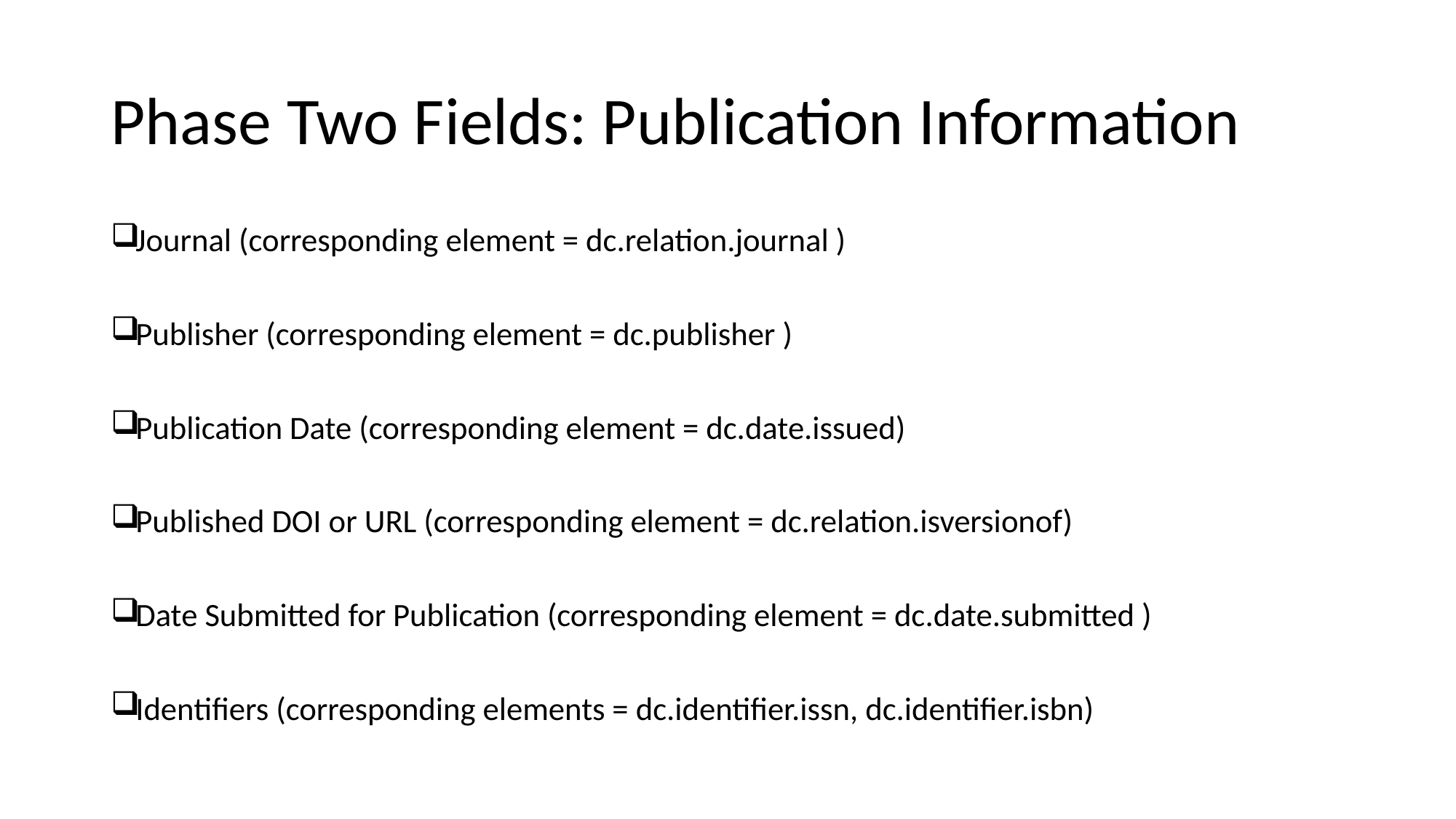

# Phase Two Fields: Publication Information
Journal (corresponding element = dc.relation.journal )

Publisher (corresponding element = dc.publisher )

Publication Date (corresponding element = dc.date.issued)

Published DOI or URL (corresponding element = dc.relation.isversionof)

Date Submitted for Publication (corresponding element = dc.date.submitted )

Identifiers (corresponding elements = dc.identifier.issn, dc.identifier.isbn)